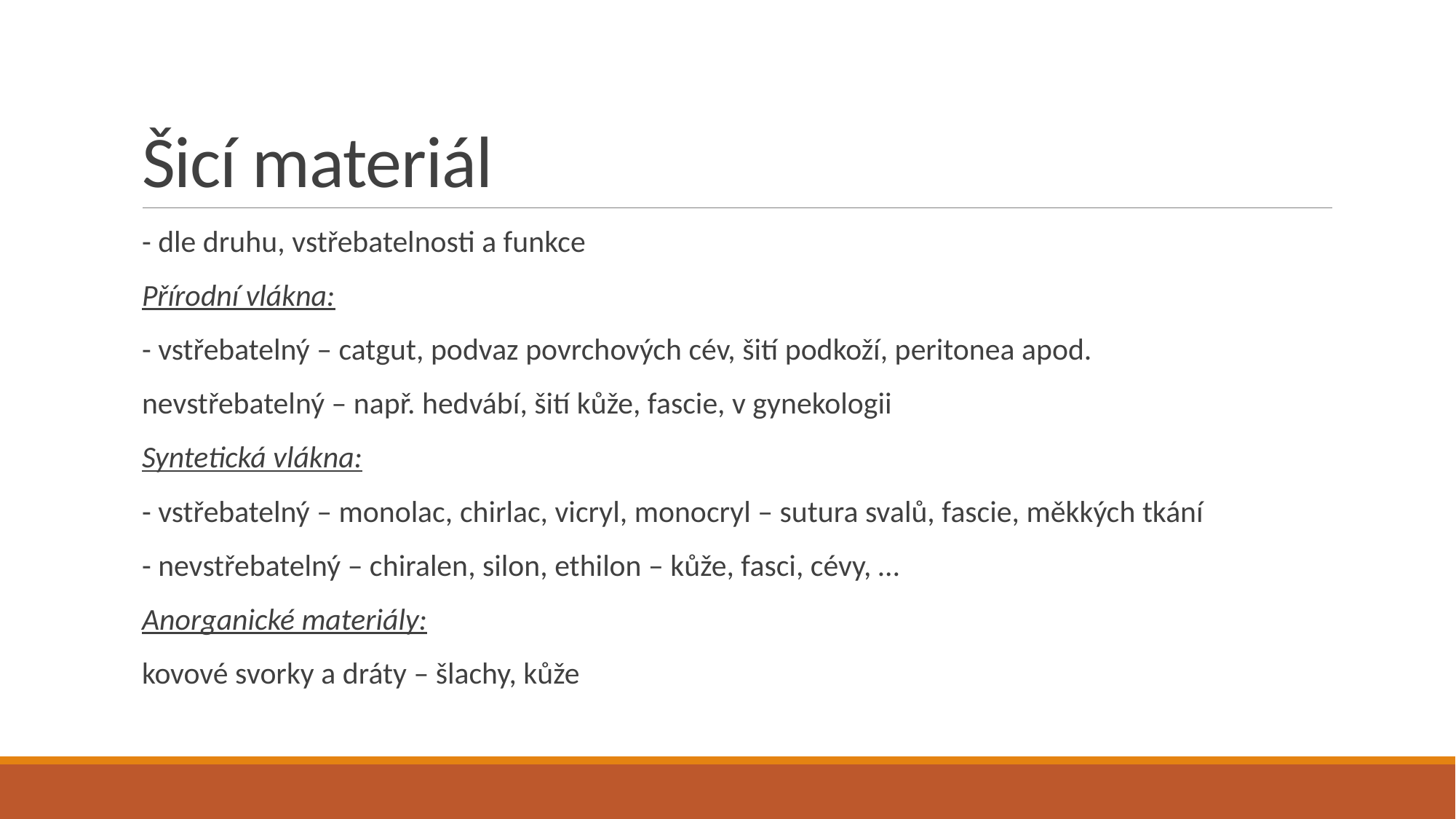

# Šicí materiál
- dle druhu, vstřebatelnosti a funkce
Přírodní vlákna:
- vstřebatelný – catgut, podvaz povrchových cév, šití podkoží, peritonea apod.
nevstřebatelný – např. hedvábí, šití kůže, fascie, v gynekologii
Syntetická vlákna:
- vstřebatelný – monolac, chirlac, vicryl, monocryl – sutura svalů, fascie, měkkých tkání
- nevstřebatelný – chiralen, silon, ethilon – kůže, fasci, cévy, …
Anorganické materiály:
kovové svorky a dráty – šlachy, kůže